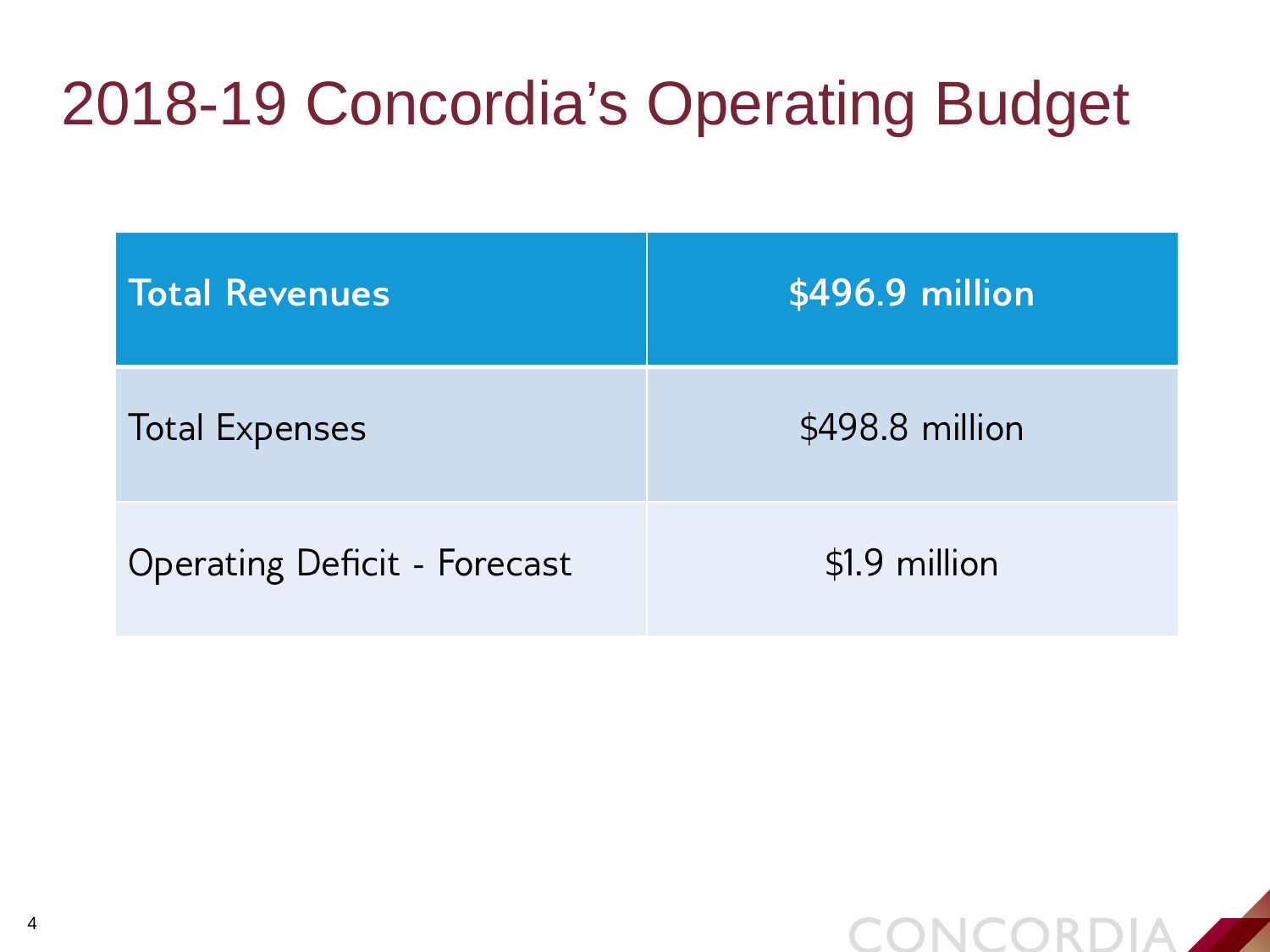

# 2018-19 Concordia’s Operating Budget
| Total Revenues | $496.9 million |
| --- | --- |
| Total Expenses | $498.8 million |
| Operating Deficit - Forecast | $1.9 million |